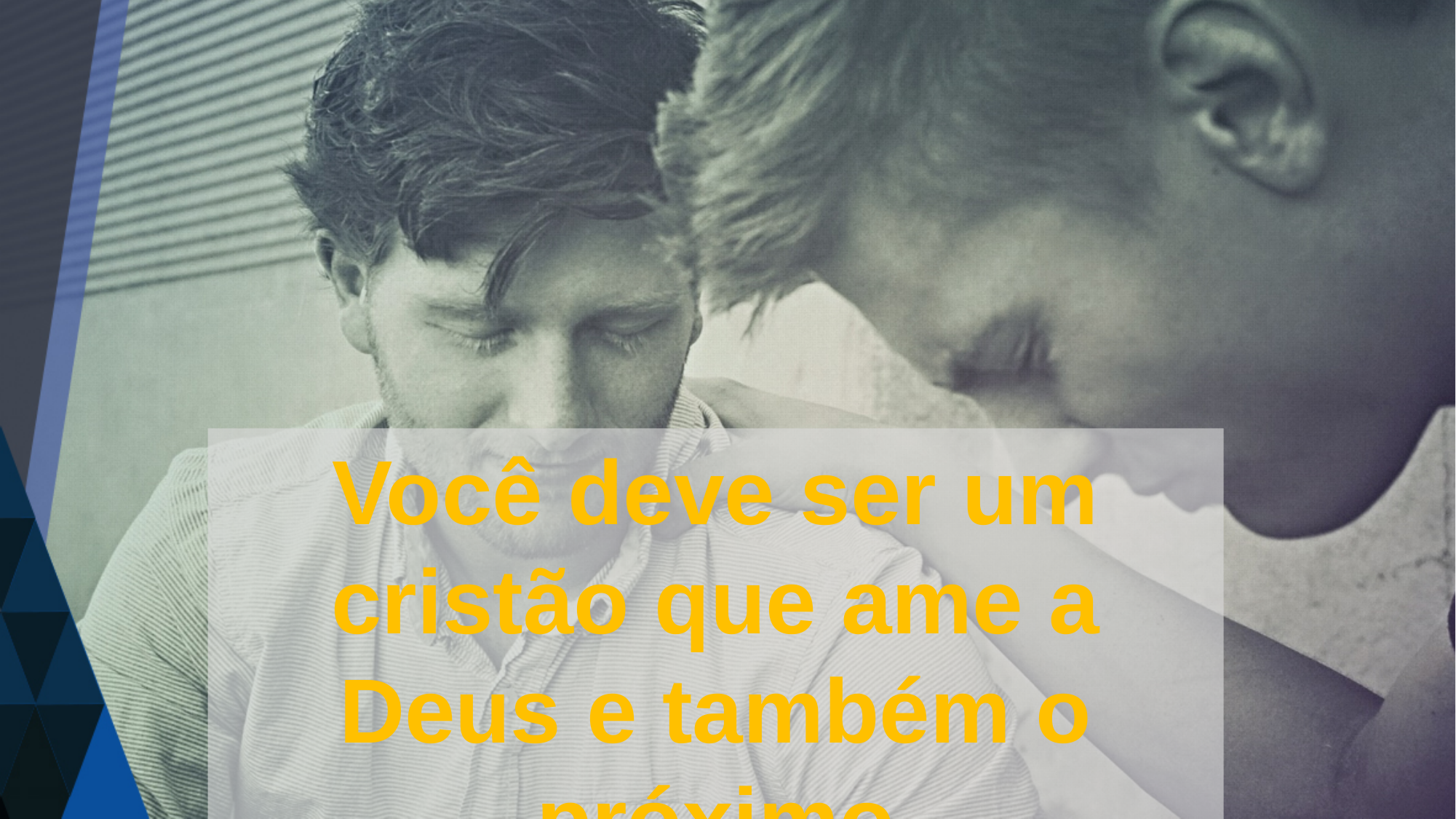

Você deve ser um cristão que ame a Deus e também o próximo